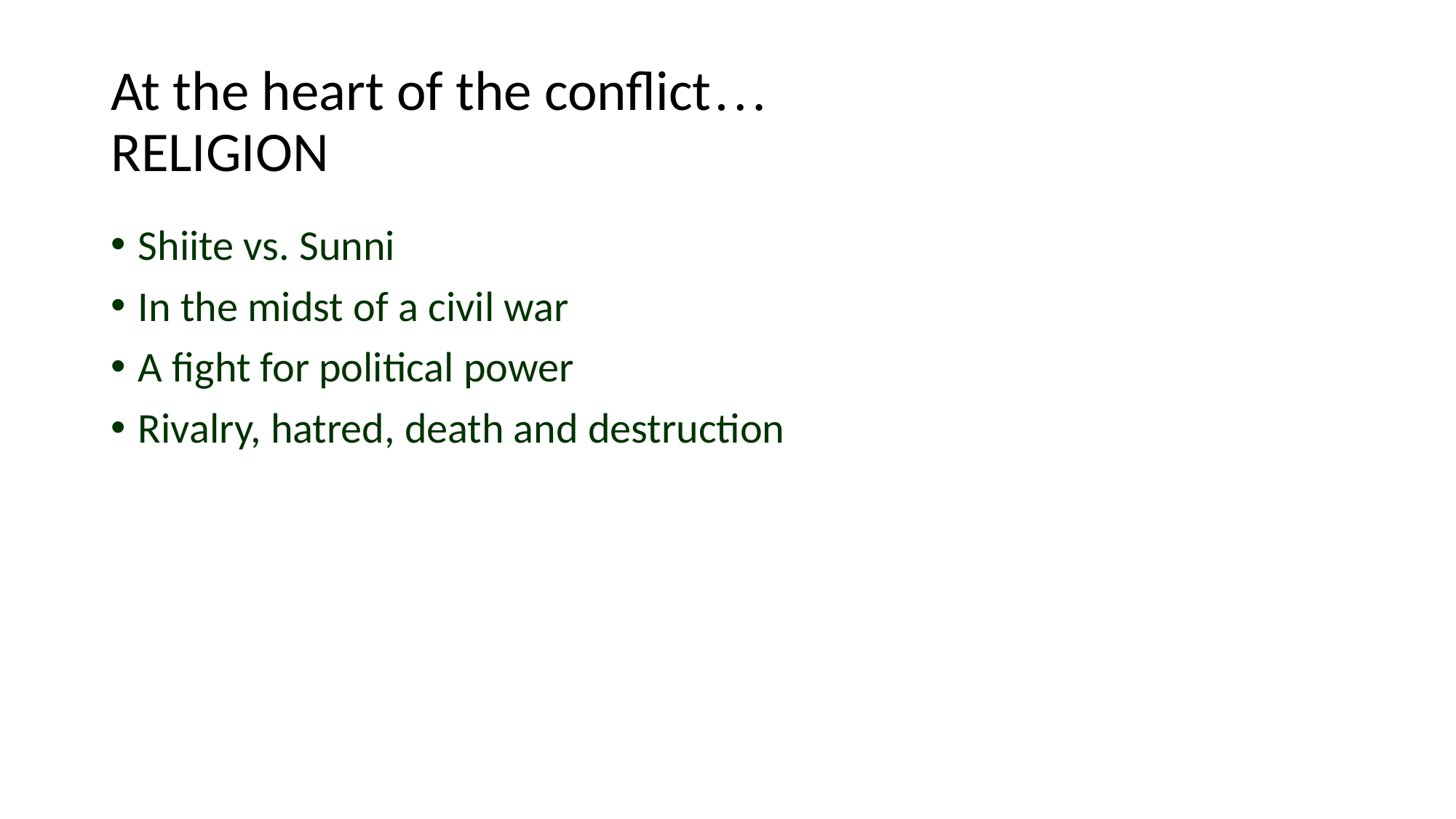

# At the heart of the conflict… RELIGION
Shiite vs. Sunni
In the midst of a civil war
A fight for political power
Rivalry, hatred, death and destruction